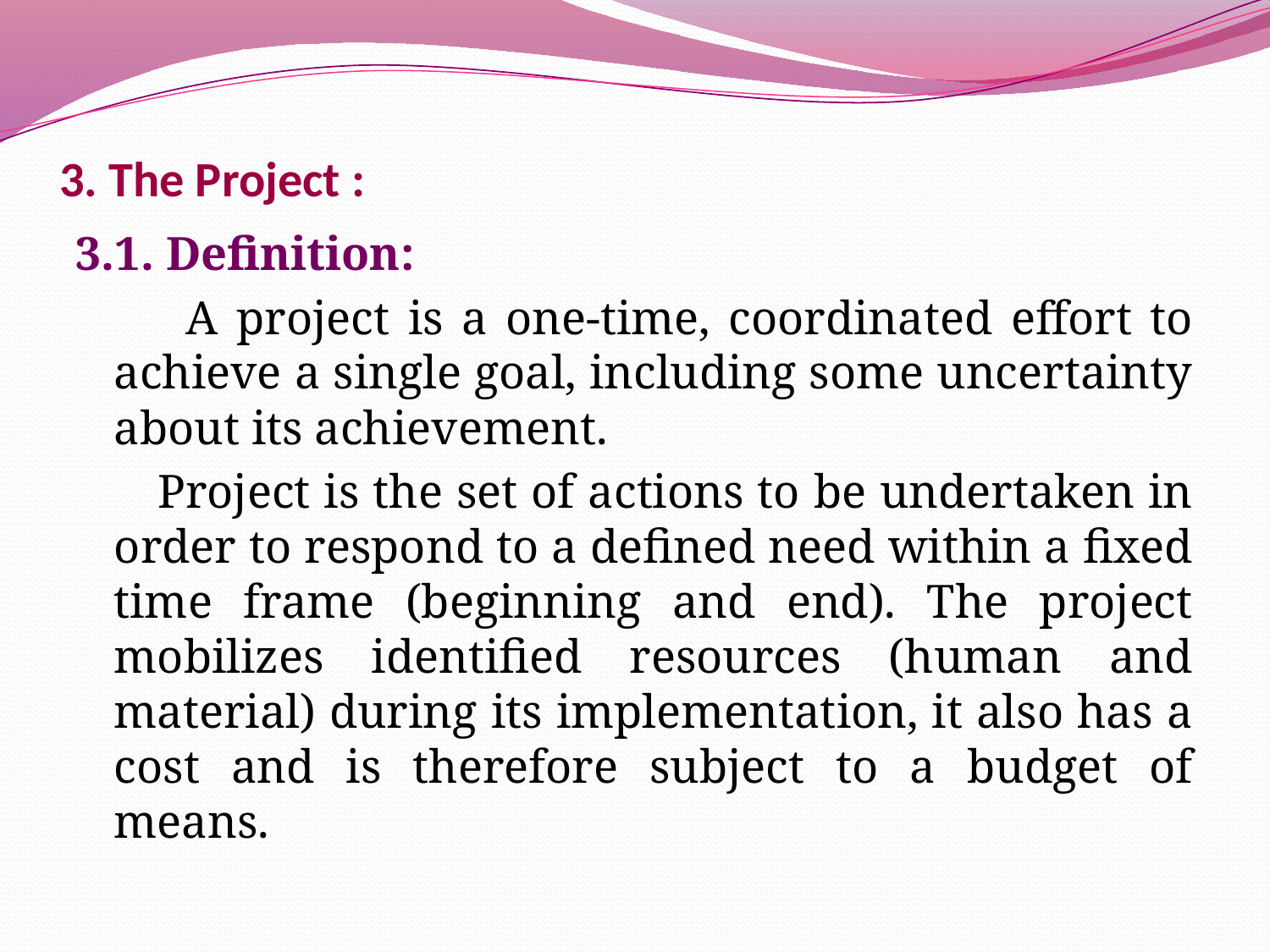

# 3. The Project :
3.1. Definition:
      A project is a one-time, coordinated effort to achieve a single goal, including some uncertainty about its achievement.
      Project is the set of actions to be undertaken in order to respond to a defined need within a fixed time frame (beginning and end). The project mobilizes identified resources (human and material) during its implementation, it also has a cost and is therefore subject to a budget of means.